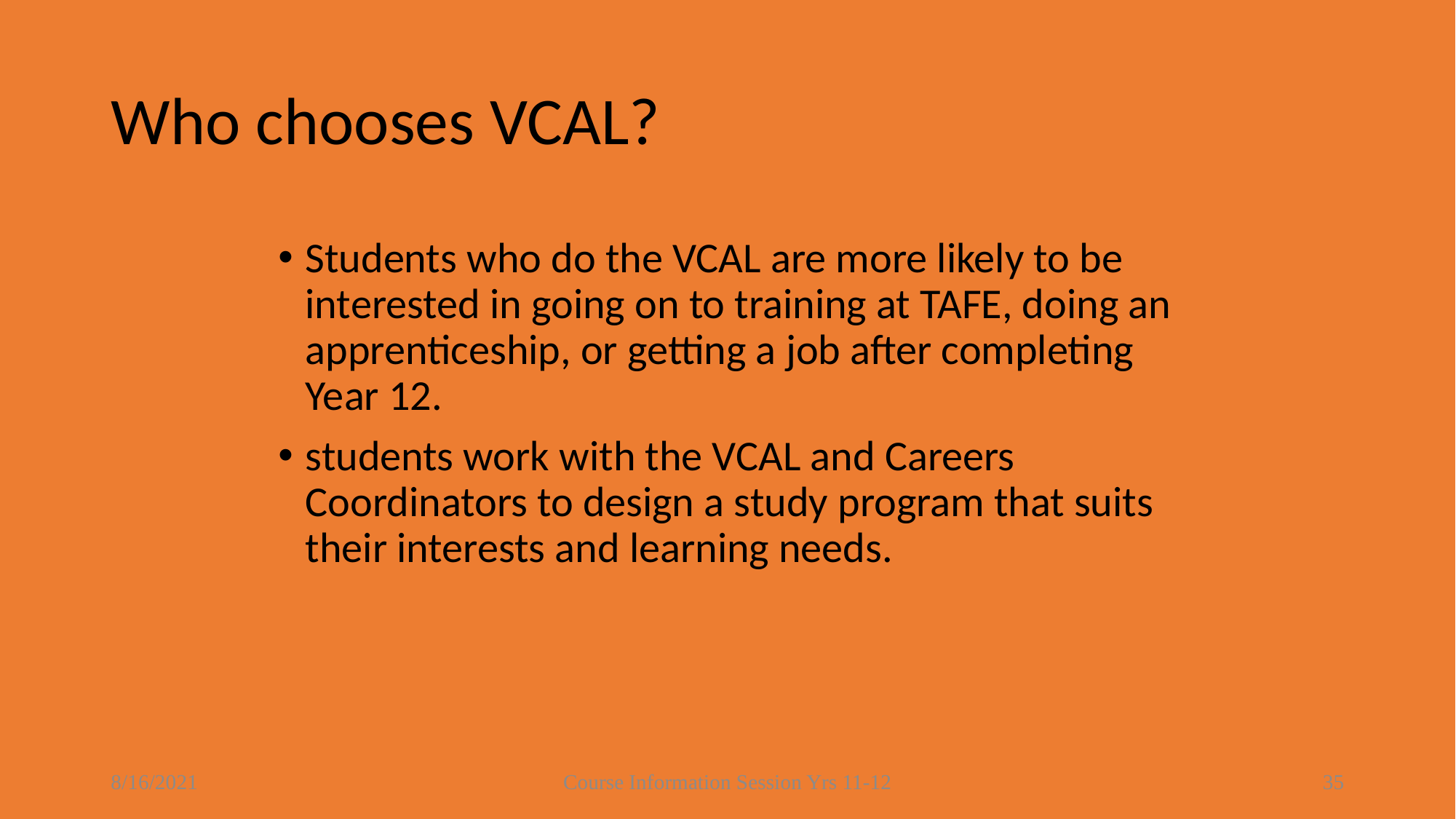

# Who chooses VCAL?
Students who do the VCAL are more likely to be interested in going on to training at TAFE, doing an apprenticeship, or getting a job after completing Year 12.
students work with the VCAL and Careers Coordinators to design a study program that suits their interests and learning needs.
8/16/2021
Course Information Session Yrs 11-12
35